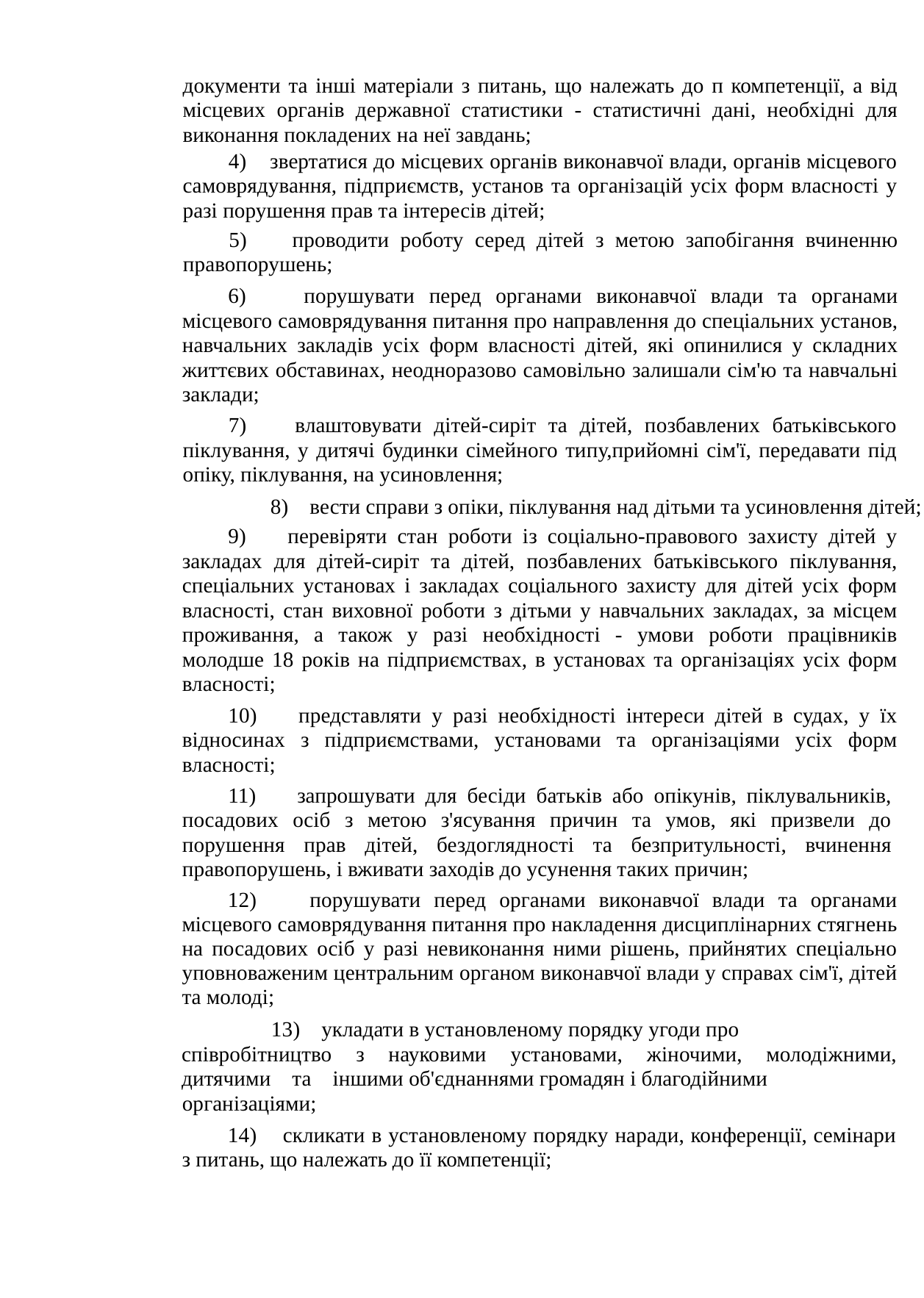

документи та інші матеріали з питань, що належать до п компетенції, а від місцевих органів державної статистики - статистичні дані, необхідні для виконання покладених на неї завдань;
4)    звертатися до місцевих органів виконавчої влади, органів місцевого самоврядування, підприємств, установ та організацій усіх форм власності у разі порушення прав та інтересів дітей;
5)    проводити роботу серед дітей з метою запобігання вчиненню правопорушень;
6)    порушувати перед органами виконавчої влади та органами місцевого самоврядування питання про направлення до спеціальних установ, навчальних закладів усіх форм власності дітей, які опинилися у складних життєвих обставинах, неодноразово самовільно залишали сім'ю та навчальні заклади;
7)    влаштовувати дітей-сиріт та дітей, позбавлених батьківського піклування, у дитячі будинки сімейного типу,прийомні сім'ї, передавати під опіку, піклування, на усиновлення;
8)    вести справи з опіки, піклування над дітьми та усиновлення дітей;
9)    перевіряти стан роботи із соціально-правового захисту дітей у закладах для дітей-сиріт та дітей, позбавлених батьківського піклування, спеціальних установах і закладах соціального захисту для дітей усіх форм власності, стан виховної роботи з дітьми у навчальних закладах, за місцем проживання, а також у разі необхідності - умови роботи працівників молодше 18 років на підприємствах, в установах та організаціях усіх форм власності;
10)    представляти у разі необхідності інтереси дітей в судах, у їх відносинах з підприємствами, установами та організаціями усіх форм власності;
11)    запрошувати для бесіди батьків або опікунів, піклувальників, посадових осіб з метою з'ясування причин та умов, які призвели до порушення прав дітей, бездоглядності та безпритульності, вчинення правопорушень, і вживати заходів до усунення таких причин;
12)    порушувати перед органами виконавчої влади та органами місцевого самоврядування питання про накладення дисциплінарних стягнень на посадових осіб у разі невиконання ними рішень, прийнятих спеціально уповноваженим центральним органом виконавчої влади у справах сім'ї, дітей та молоді;
13)    укладати в установленому порядку угоди про
співробітництво з науковими установами, жіночими, молодіжними, дитячими    та    іншими об'єднаннями громадян і благодійними
організаціями;
14)    скликати в установленому порядку наради, конференції, семінари з питань, що належать до її компетенції;